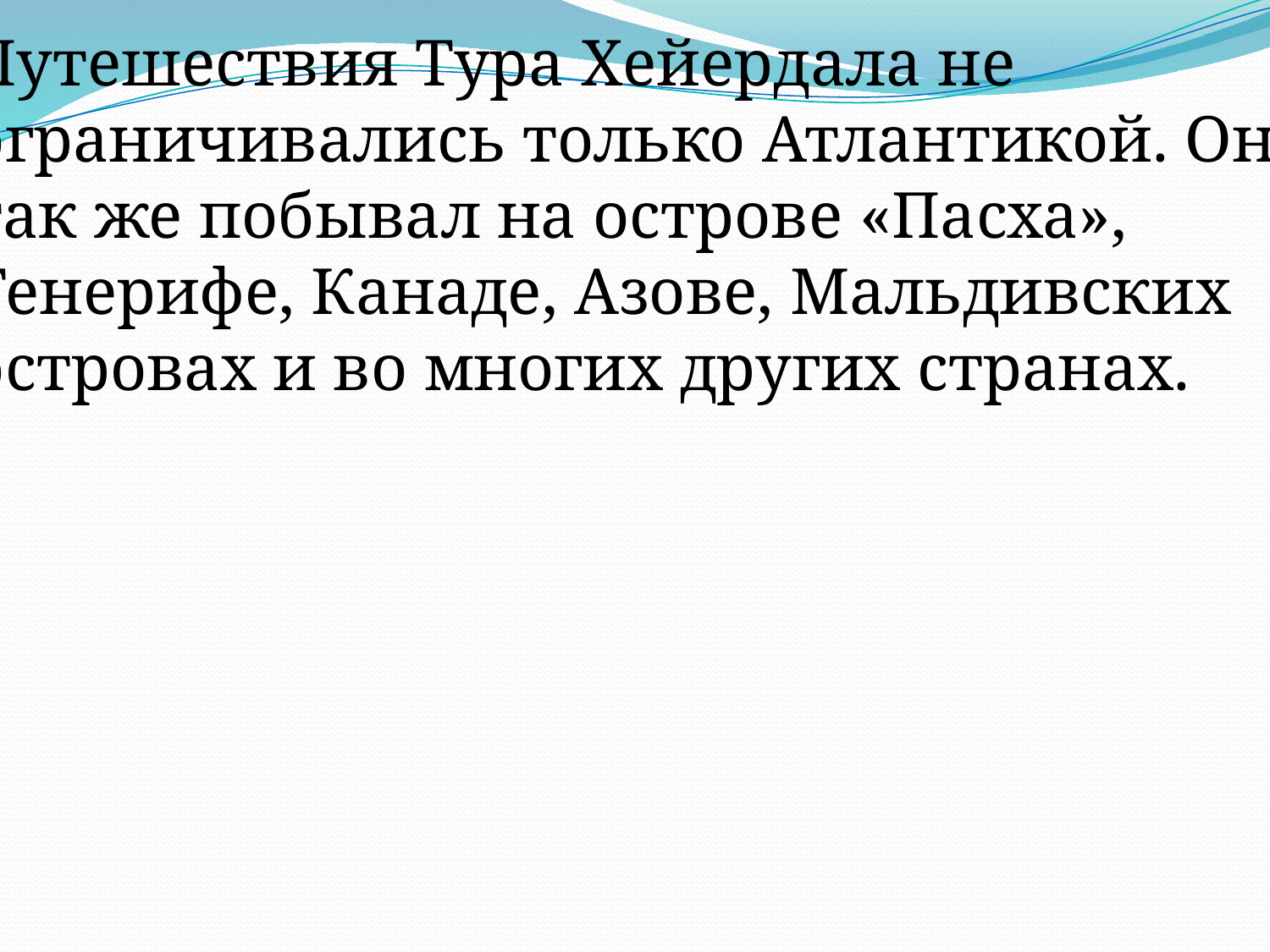

Путешествия Тура Хейердала не
ограничивались только Атлантикой. Он
так же побывал на острове «Пасха»,
Тенерифе, Канаде, Азове, Мальдивских
островах и во многих других странах.